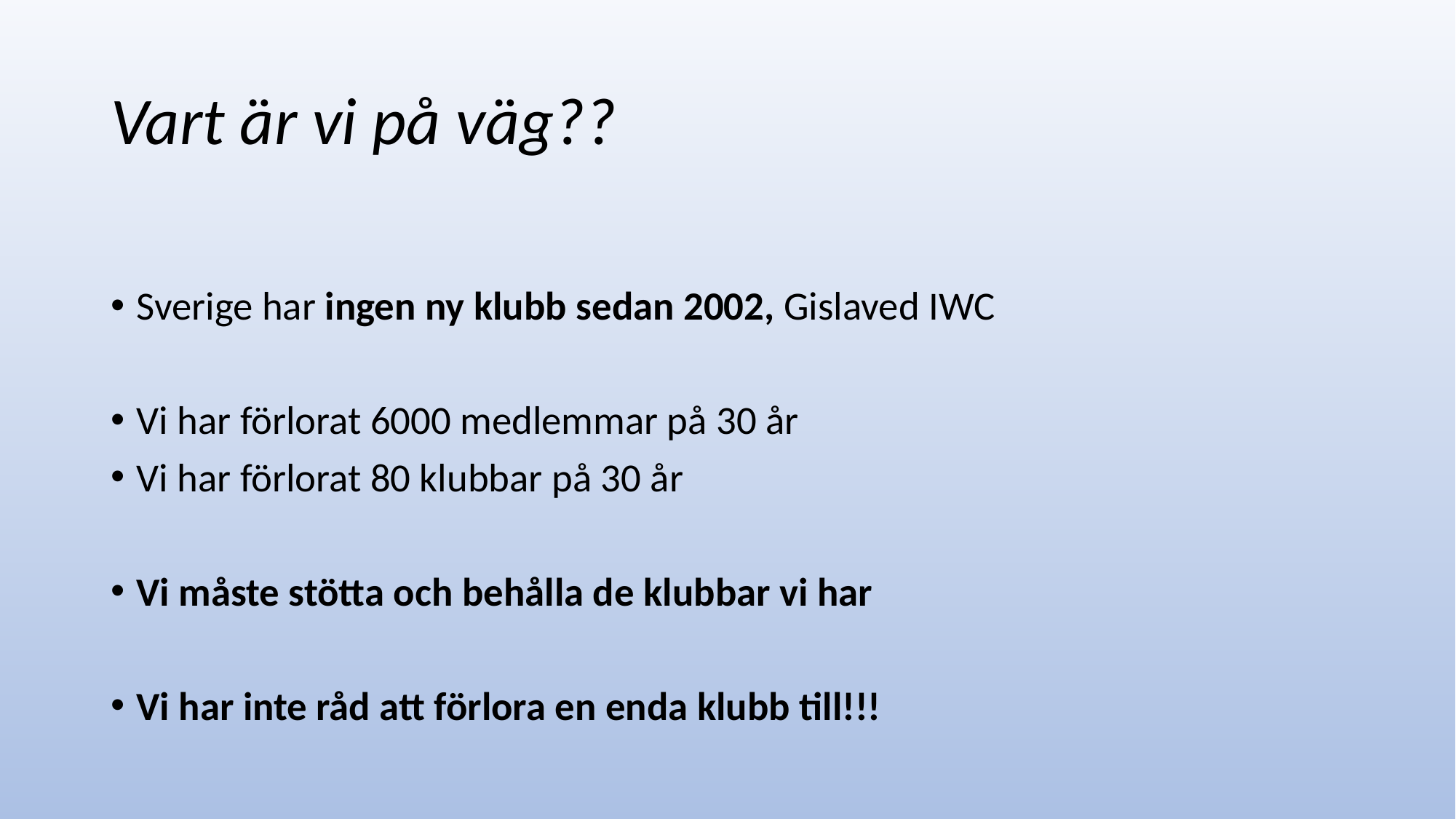

# Vart är vi på väg??

Sverige har ingen ny klubb sedan 2002, Gislaved IWC

Vi har förlorat 6000 medlemmar på 30 år
Vi har förlorat 80 klubbar på 30 år

Vi måste stötta och behålla de klubbar vi har

Vi har inte råd att förlora en enda klubb till!!!